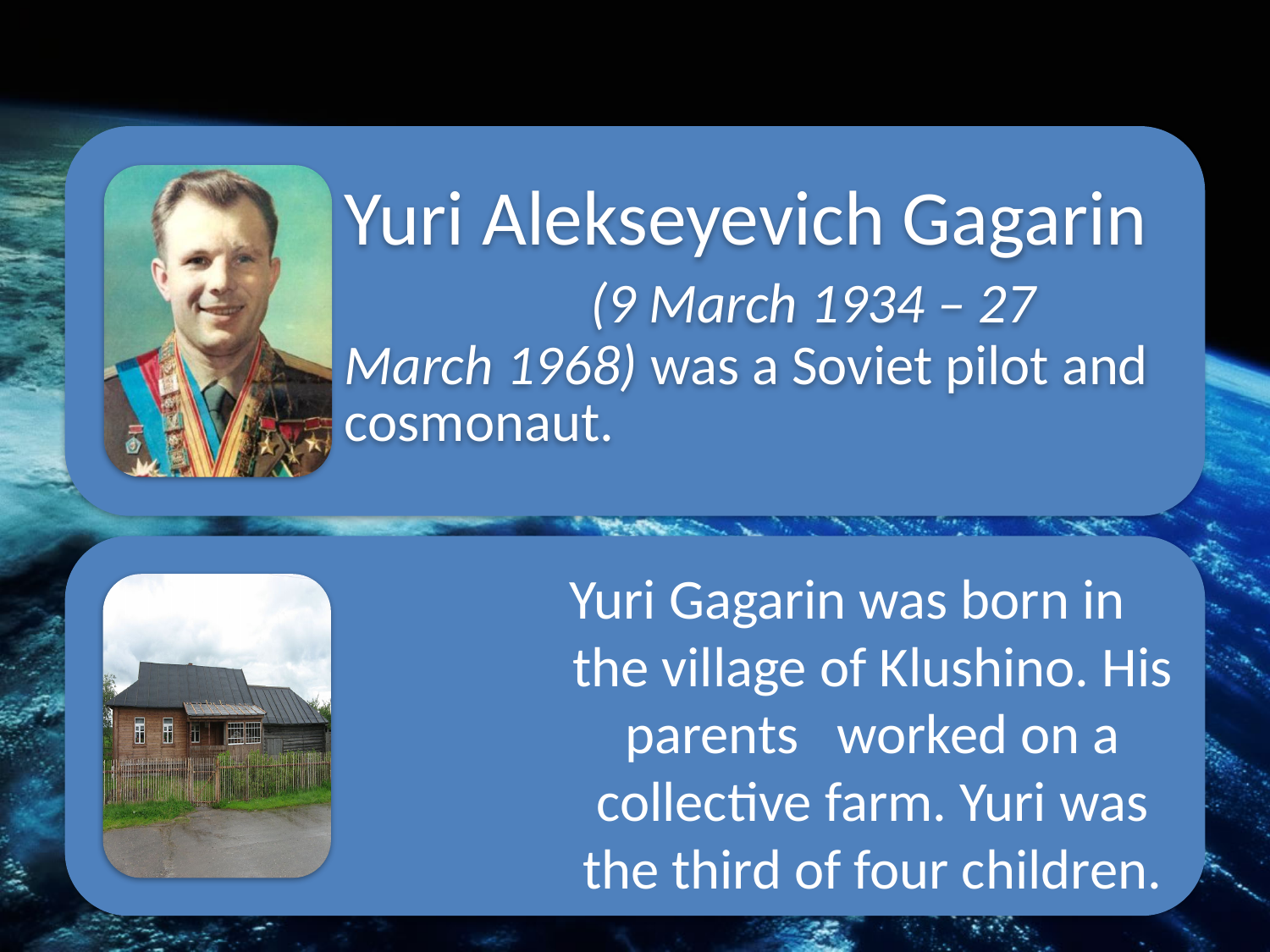

#
Yuri Alekseyevich Gagarin                 (9 March 1934 – 27 March 1968) was a Soviet pilot and cosmonaut.

Yuri Gagarin was born in     the village of Klushino. His parents   worked on a collective farm. Yuri was the third of four children.